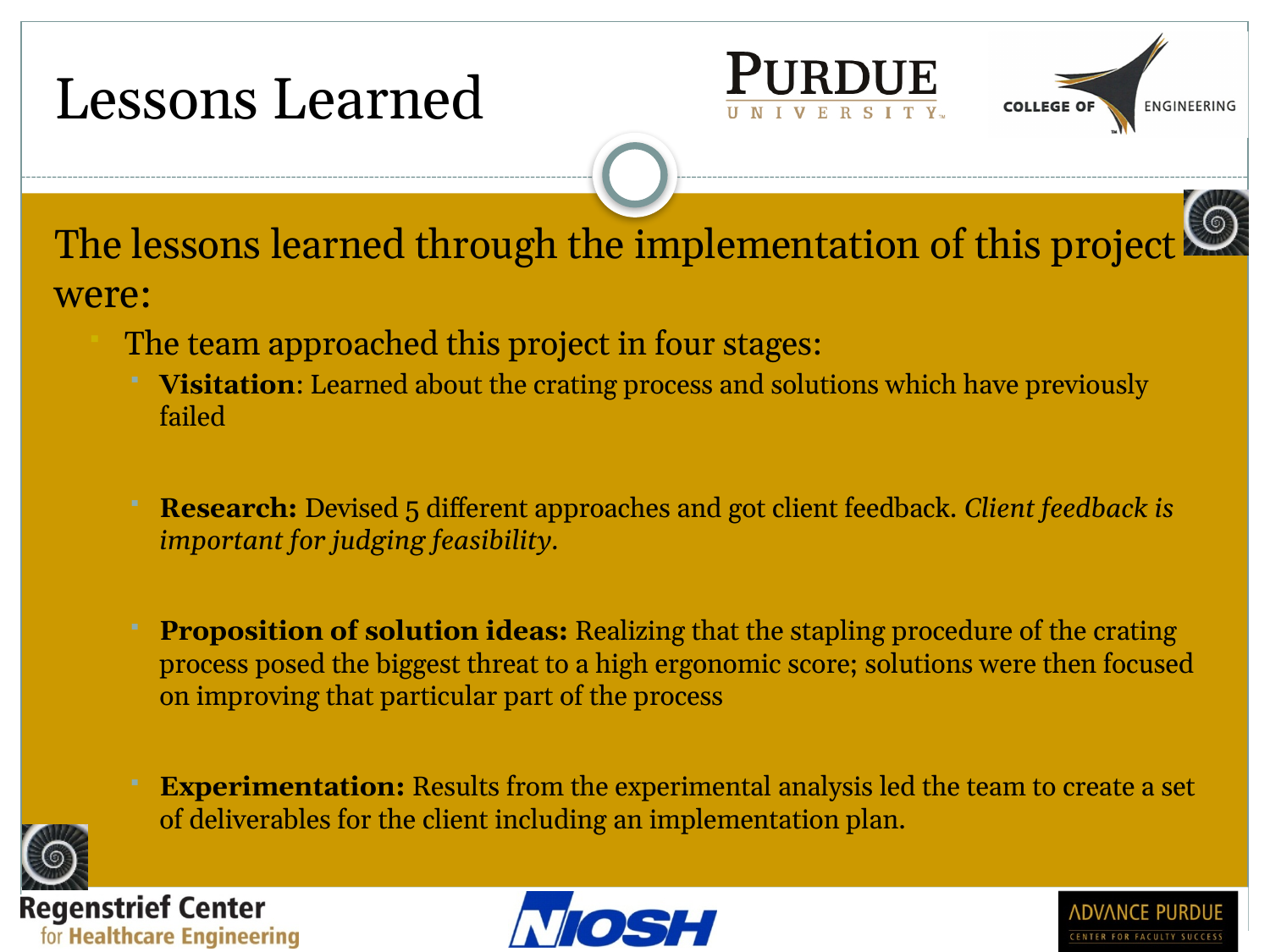

# Lessons Learned
The lessons learned through the implementation of this project were:
The team approached this project in four stages:
Visitation: Learned about the crating process and solutions which have previously failed

Research: Devised 5 different approaches and got client feedback. Client feedback is important for judging feasibility.

Proposition of solution ideas: Realizing that the stapling procedure of the crating process posed the biggest threat to a high ergonomic score; solutions were then focused on improving that particular part of the process

Experimentation: Results from the experimental analysis led the team to create a set of deliverables for the client including an implementation plan.